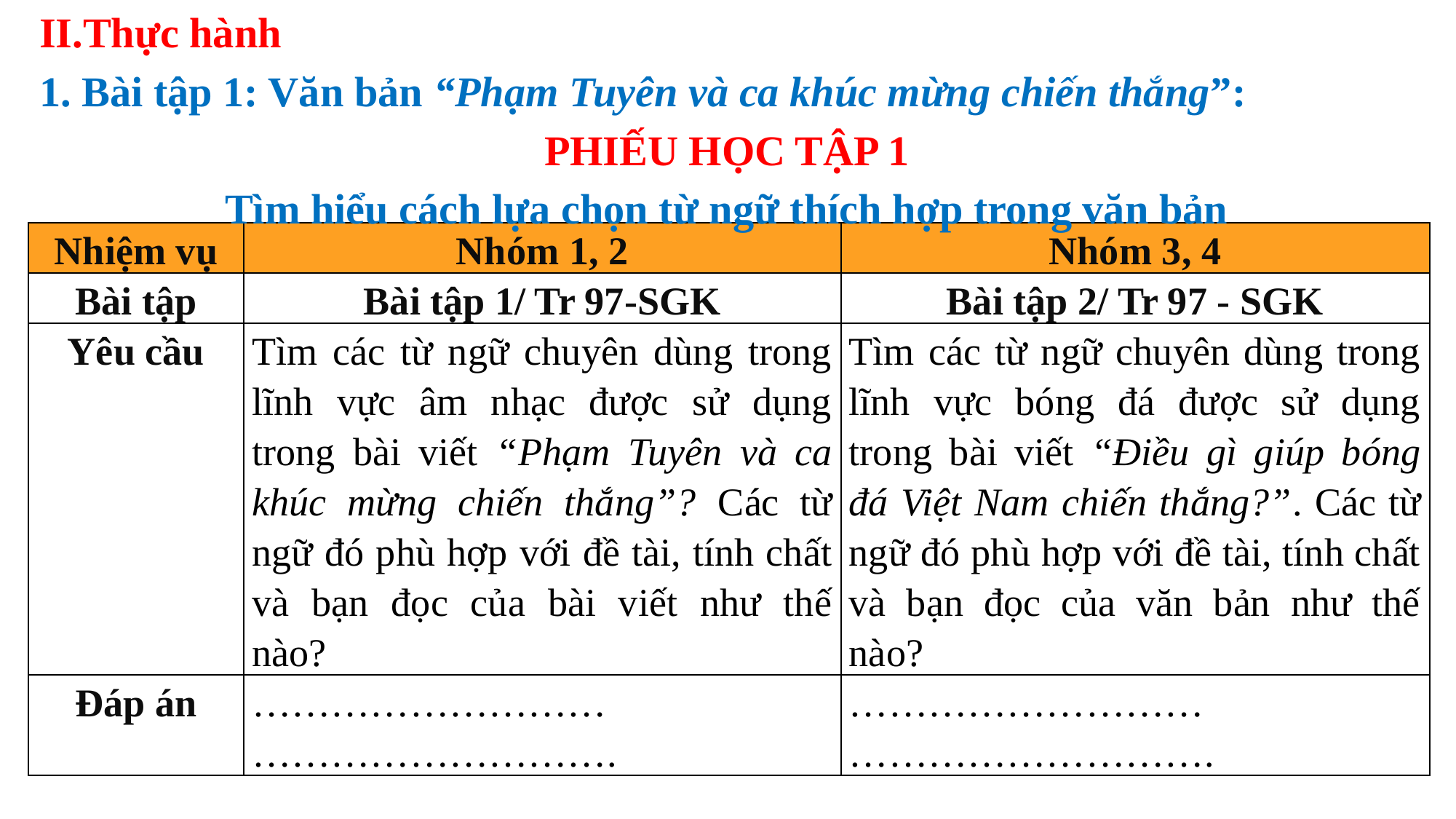

II.Thực hành
1. Bài tập 1: Văn bản “Phạm Tuyên và ca khúc mừng chiến thắng”:
PHIẾU HỌC TẬP 1
Tìm hiểu cách lựa chọn từ ngữ thích hợp trong văn bản
| Nhiệm vụ | Nhóm 1, 2 | Nhóm 3, 4 |
| --- | --- | --- |
| Bài tập | Bài tập 1/ Tr 97-SGK | Bài tập 2/ Tr 97 - SGK |
| Yêu cầu | Tìm các từ ngữ chuyên dùng trong lĩnh vực âm nhạc được sử dụng trong bài viết “Phạm Tuyên và ca khúc mừng chiến thắng”? Các từ ngữ đó phù hợp với đề tài, tính chất và bạn đọc của bài viết như thế nào? | Tìm các từ ngữ chuyên dùng trong lĩnh vực bóng đá được sử dụng trong bài viết “Điều gì giúp bóng đá Việt Nam chiến thắng?”. Các từ ngữ đó phù hợp với đề tài, tính chất và bạn đọc của văn bản như thế nào? |
| Đáp án | ……………………… ………………………. | ……………………… ………………………. |